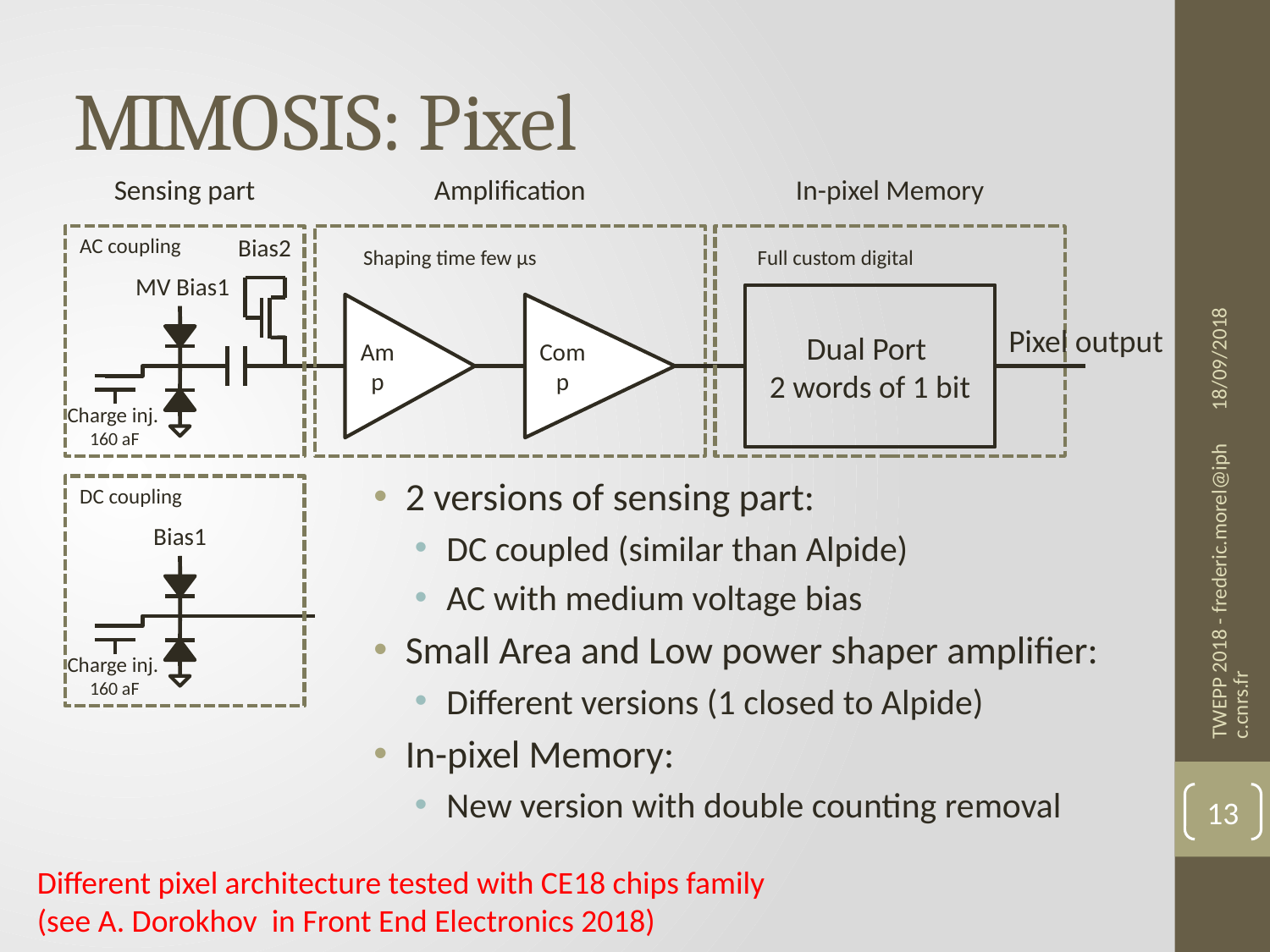

# MIMOSIS: Pixel
Sensing part
Amplification
In-pixel Memory

Bias2

AC coupling
18/09/2018
Shaping time few µs
Full custom digital
MV Bias1
Dual Port
2 words of 1 bit
Comp
Amp
Pixel output

Charge inj.
160 aF

2 versions of sensing part:
DC coupled (similar than Alpide)
AC with medium voltage bias
Small Area and Low power shaper amplifier:
Different versions (1 closed to Alpide)
In-pixel Memory:
New version with double counting removal

DC coupling
Bias1
TWEPP 2018 - frederic.morel@iphc.cnrs.fr

Charge inj.
160 aF

13
Different pixel architecture tested with CE18 chips family
(see A. Dorokhov  in Front End Electronics 2018)